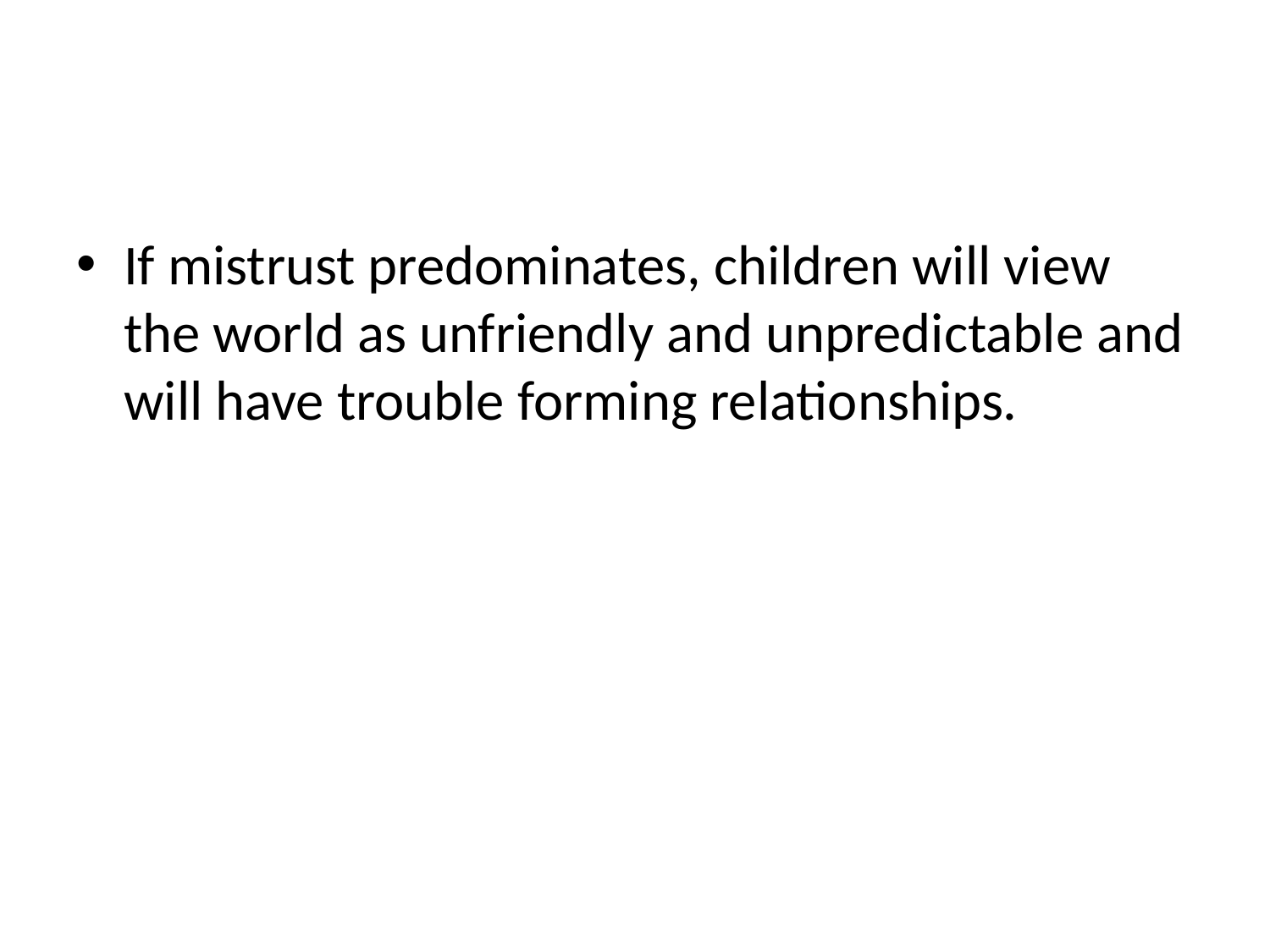

#
If mistrust predominates, children will view the world as unfriendly and unpredictable and will have trouble forming relationships.